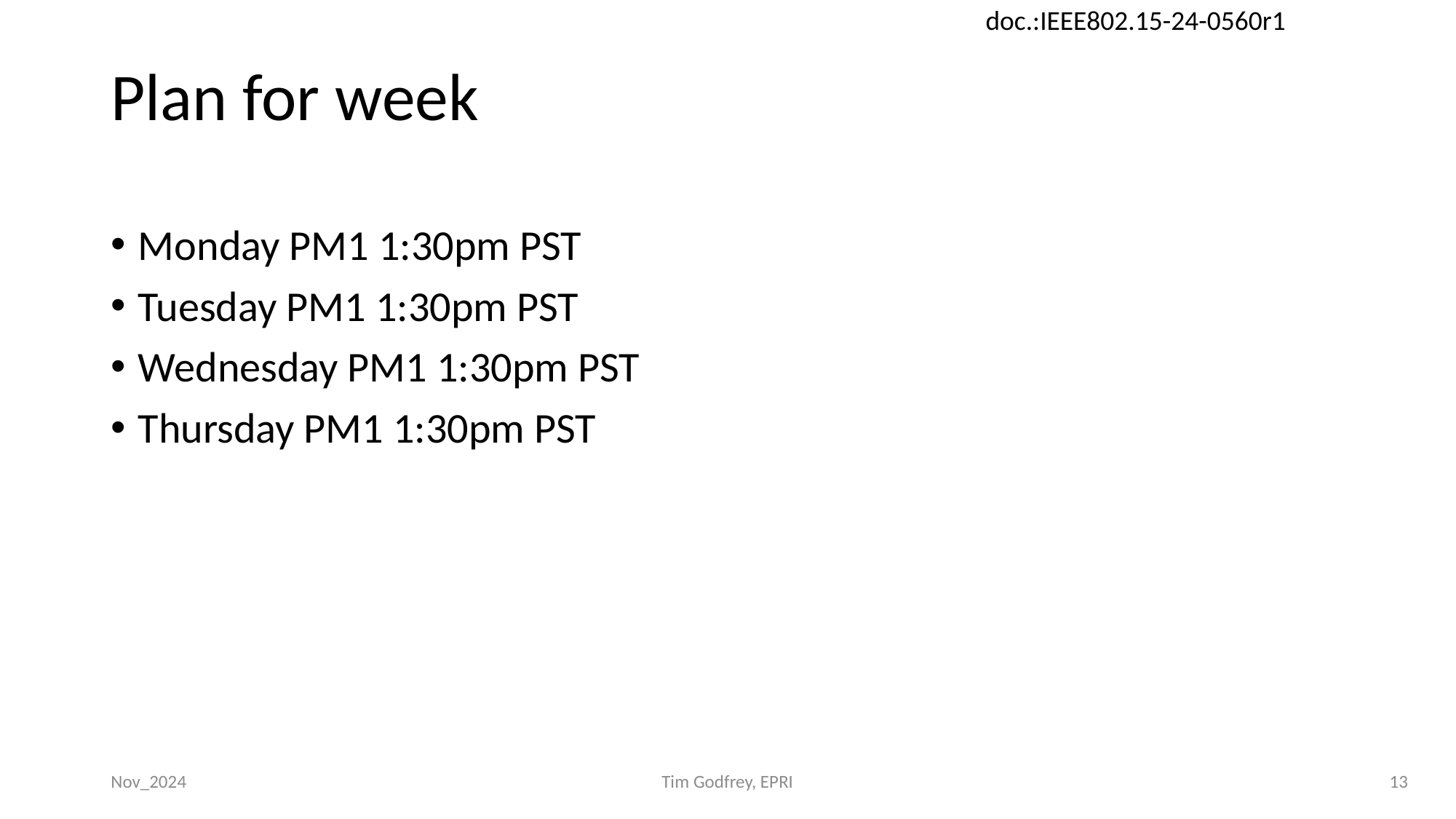

# Plan for week
Monday PM1 1:30pm PST
Tuesday PM1 1:30pm PST
Wednesday PM1 1:30pm PST
Thursday PM1 1:30pm PST

Nov_2024
Tim Godfrey, EPRI
13